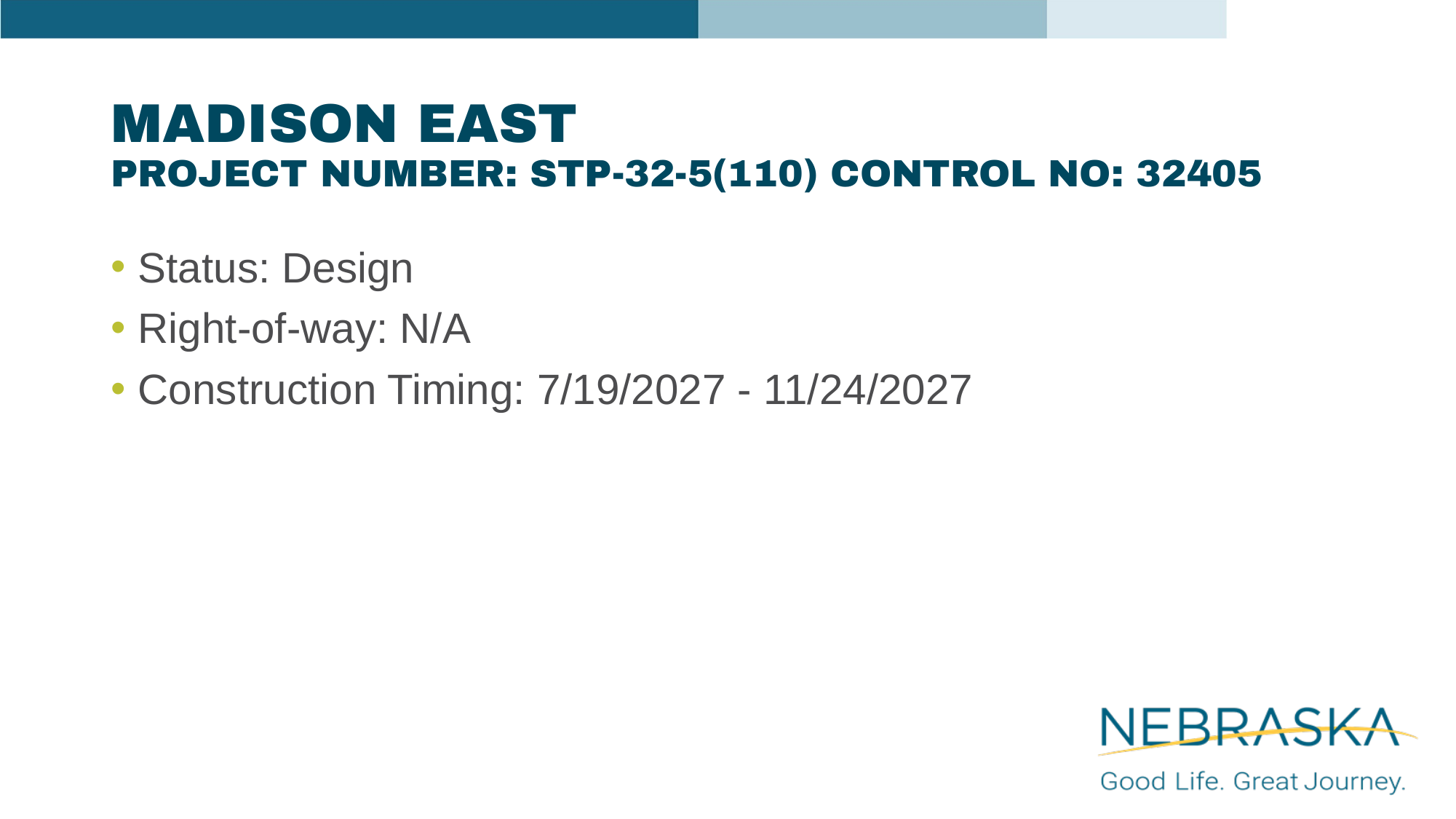

# Madison East Project Number: STP-32-5(110) Control No: 32405
Status: Design
Right-of-way: N/A
Construction Timing: 7/19/2027 - 11/24/2027